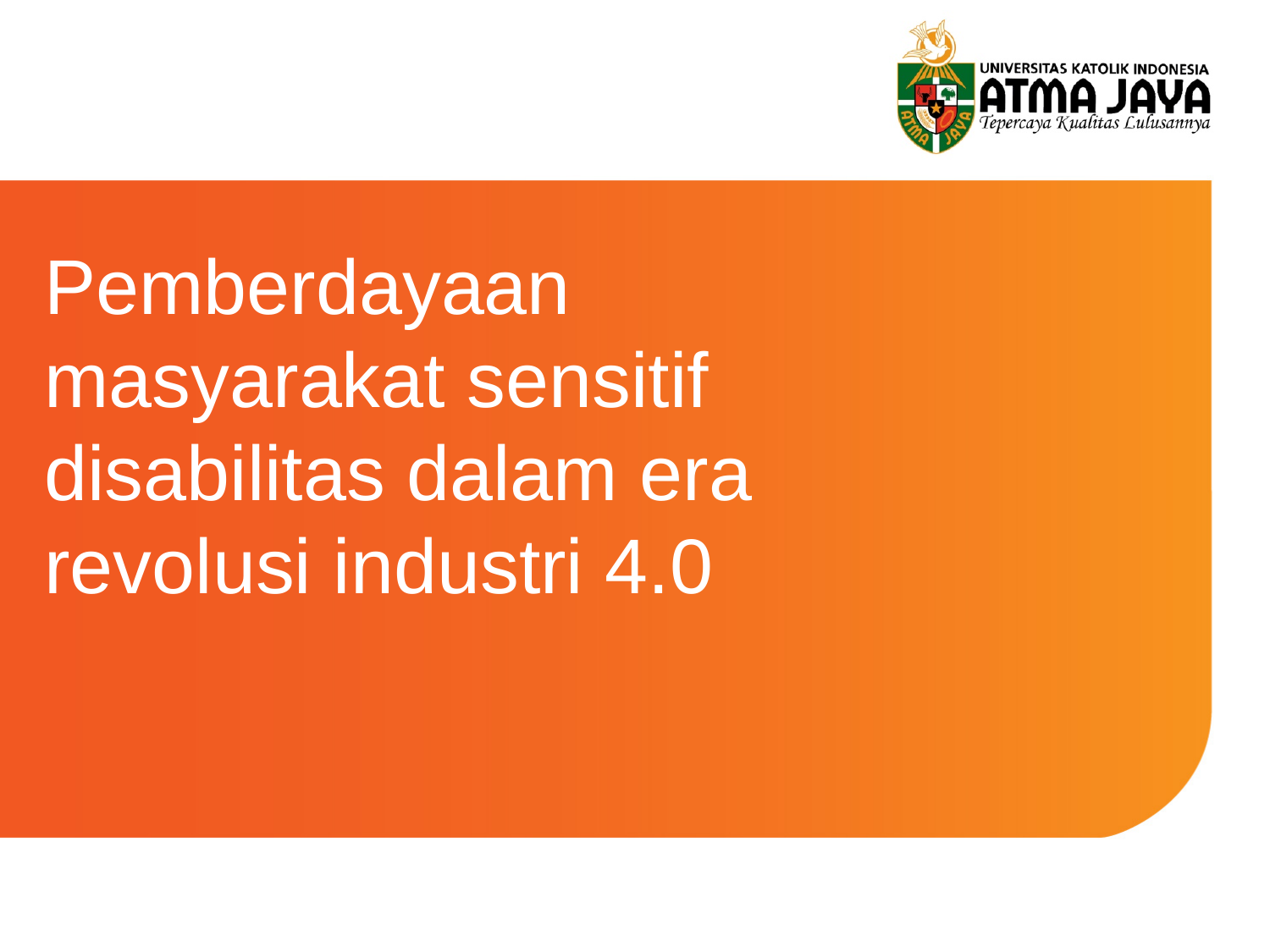

# Pemberdayaan masyarakat sensitif disabilitas dalam era revolusi industri 4.0